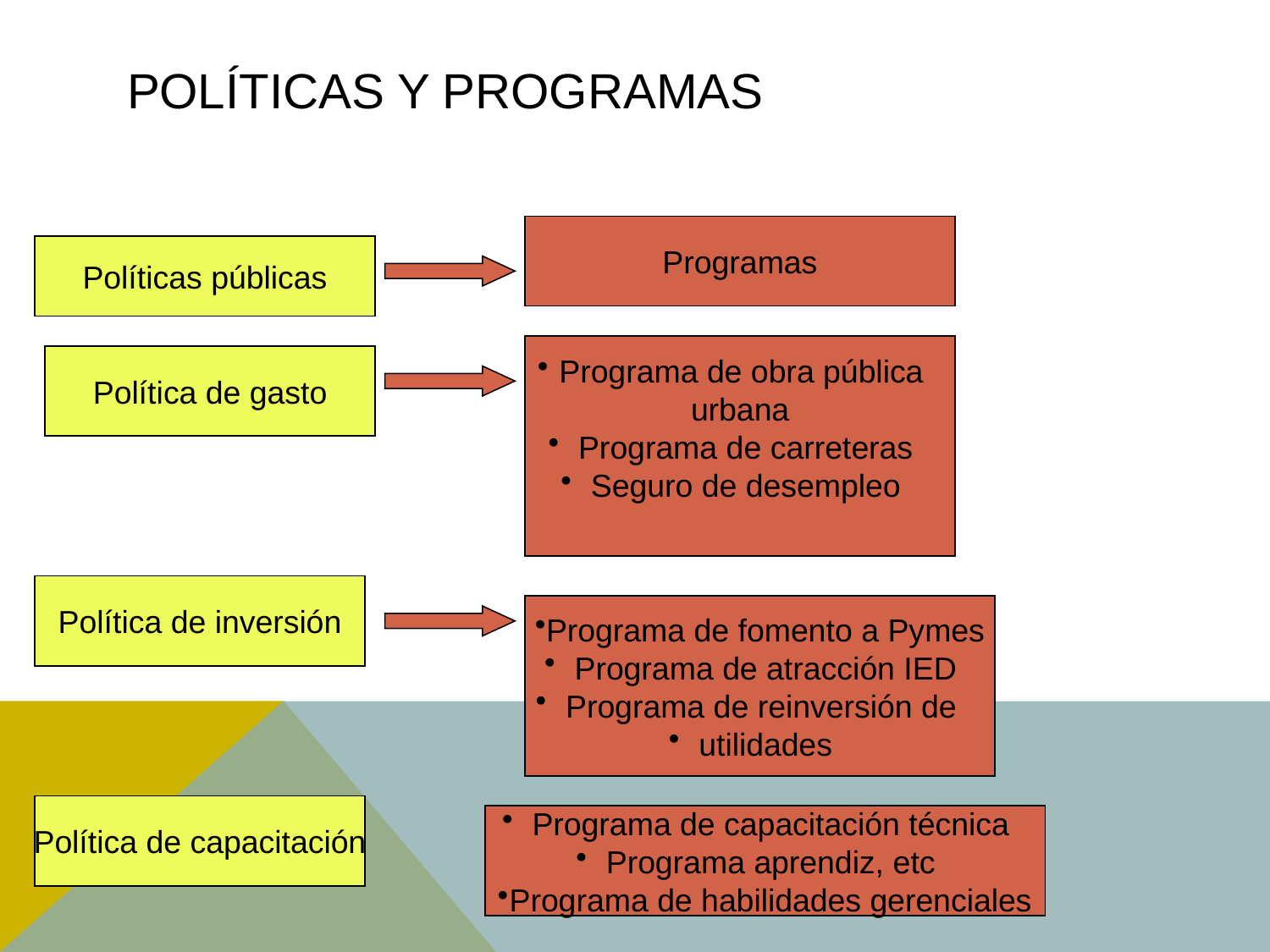

# Políticas y programas
Programas
Políticas públicas

Programa de obra pública
urbana
Programa de carreteras
Seguro de desempleo

Política de gasto

Política de inversión
Programa de fomento a Pymes
Programa de atracción IED
Programa de reinversión de
utilidades

Política de capacitación
Programa de capacitación técnica
Programa aprendiz, etc
Programa de habilidades gerenciales